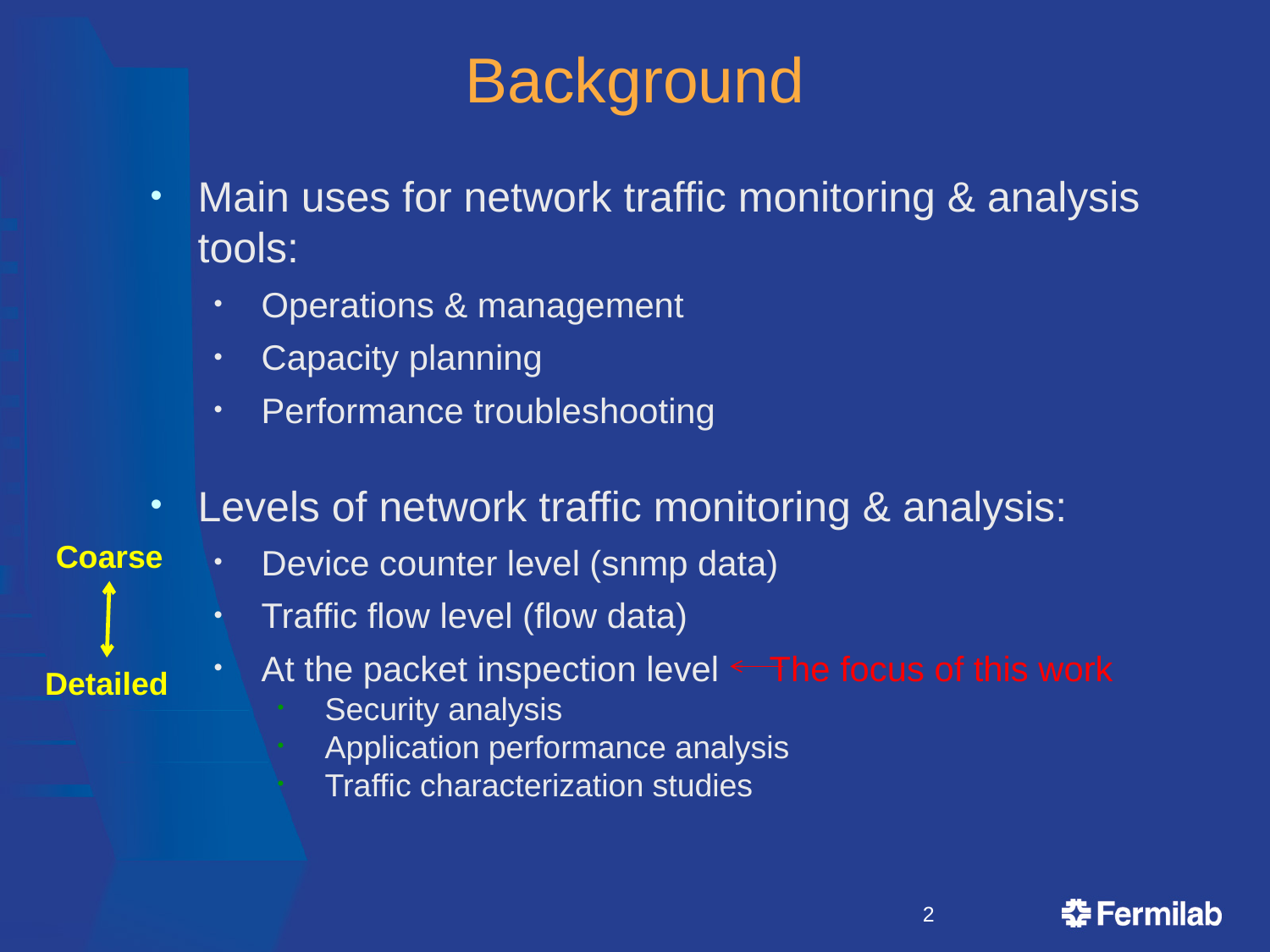

# Background
Main uses for network traffic monitoring & analysis tools:
Operations & management
Capacity planning
Performance troubleshooting

Levels of network traffic monitoring & analysis:
Device counter level (snmp data)
Traffic flow level (flow data)
At the packet inspection level 	The focus of this work
Security analysis
Application performance analysis
Traffic characterization studies
Coarse
Detailed
2